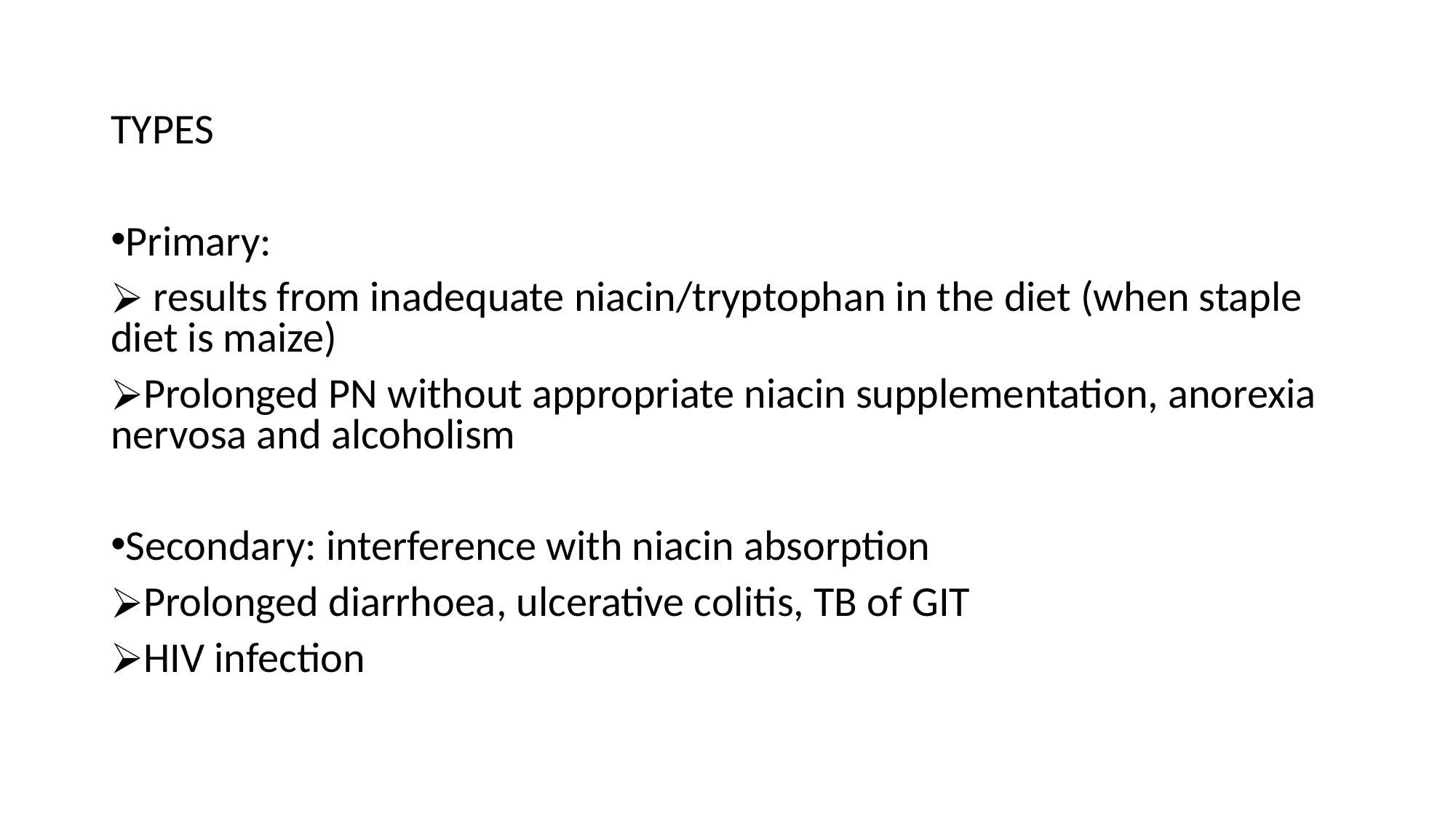

#
TYPES

Primary:
 results from inadequate niacin/tryptophan in the diet (when staple diet is maize)
Prolonged PN without appropriate niacin supplementation, anorexia nervosa and alcoholism

Secondary: interference with niacin absorption
Prolonged diarrhoea, ulcerative colitis, TB of GIT
HIV infection